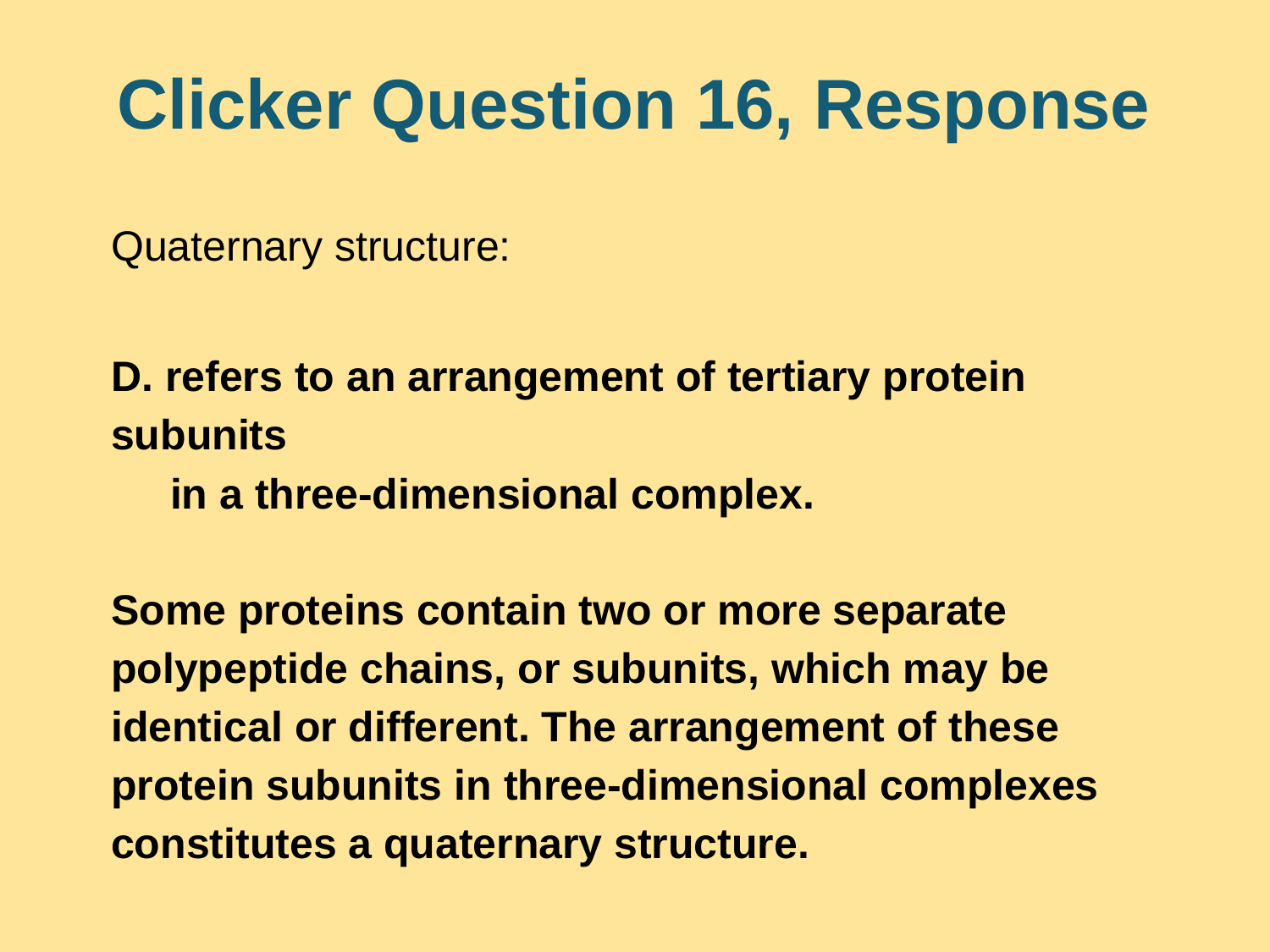

# Clicker Question 16, Response
Quaternary structure:

D. refers to an arrangement of tertiary protein subunits
     in a three-dimensional complex.

Some proteins contain two or more separate polypeptide chains, or subunits, which may be identical or different. The arrangement of these protein subunits in three-dimensional complexes constitutes a quaternary structure.